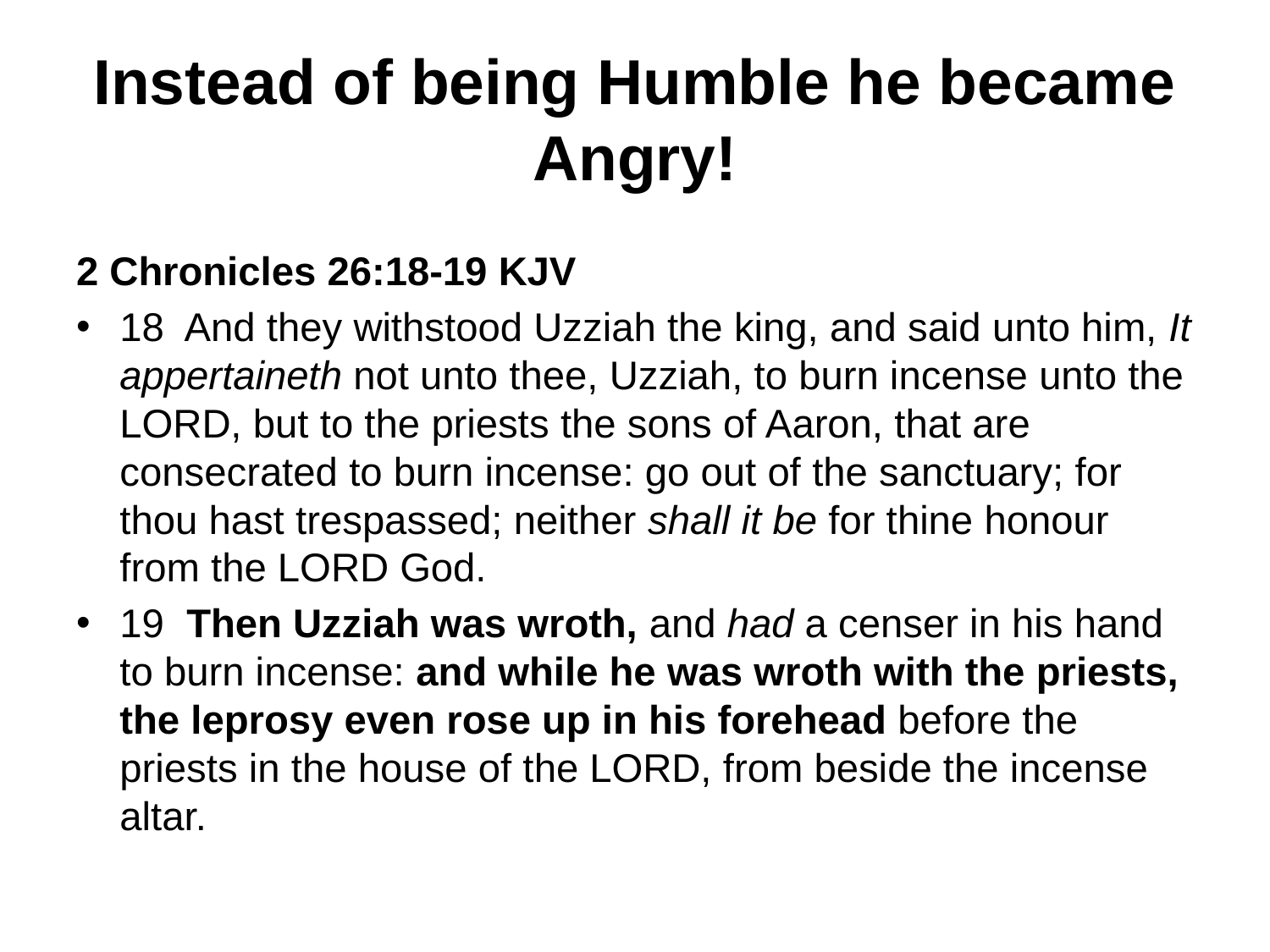

# Instead of being Humble he became Angry!

2 Chronicles 26:18-19 KJV
18  And they withstood Uzziah the king, and said unto him, It appertaineth not unto thee, Uzziah, to burn incense unto the LORD, but to the priests the sons of Aaron, that are consecrated to burn incense: go out of the sanctuary; for thou hast trespassed; neither shall it be for thine honour from the LORD God.
19  Then Uzziah was wroth, and had a censer in his hand to burn incense: and while he was wroth with the priests, the leprosy even rose up in his forehead before the priests in the house of the LORD, from beside the incense altar.